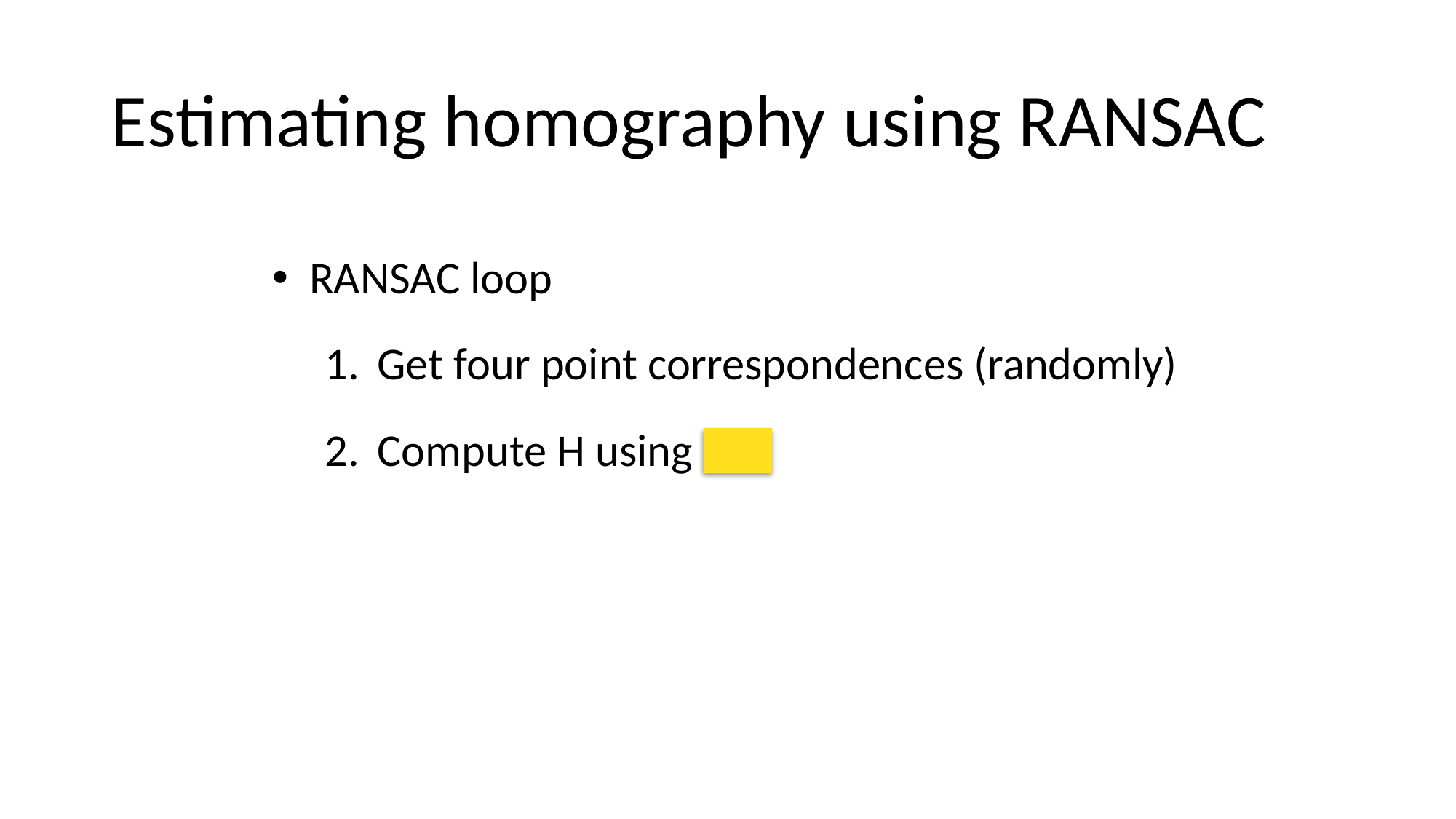

# Estimating homography using RANSAC
RANSAC loop
Get four point correspondences (randomly)
Compute H using DLT
Count inliers
Keep if largest number of inliers
Recompute H using all inliers